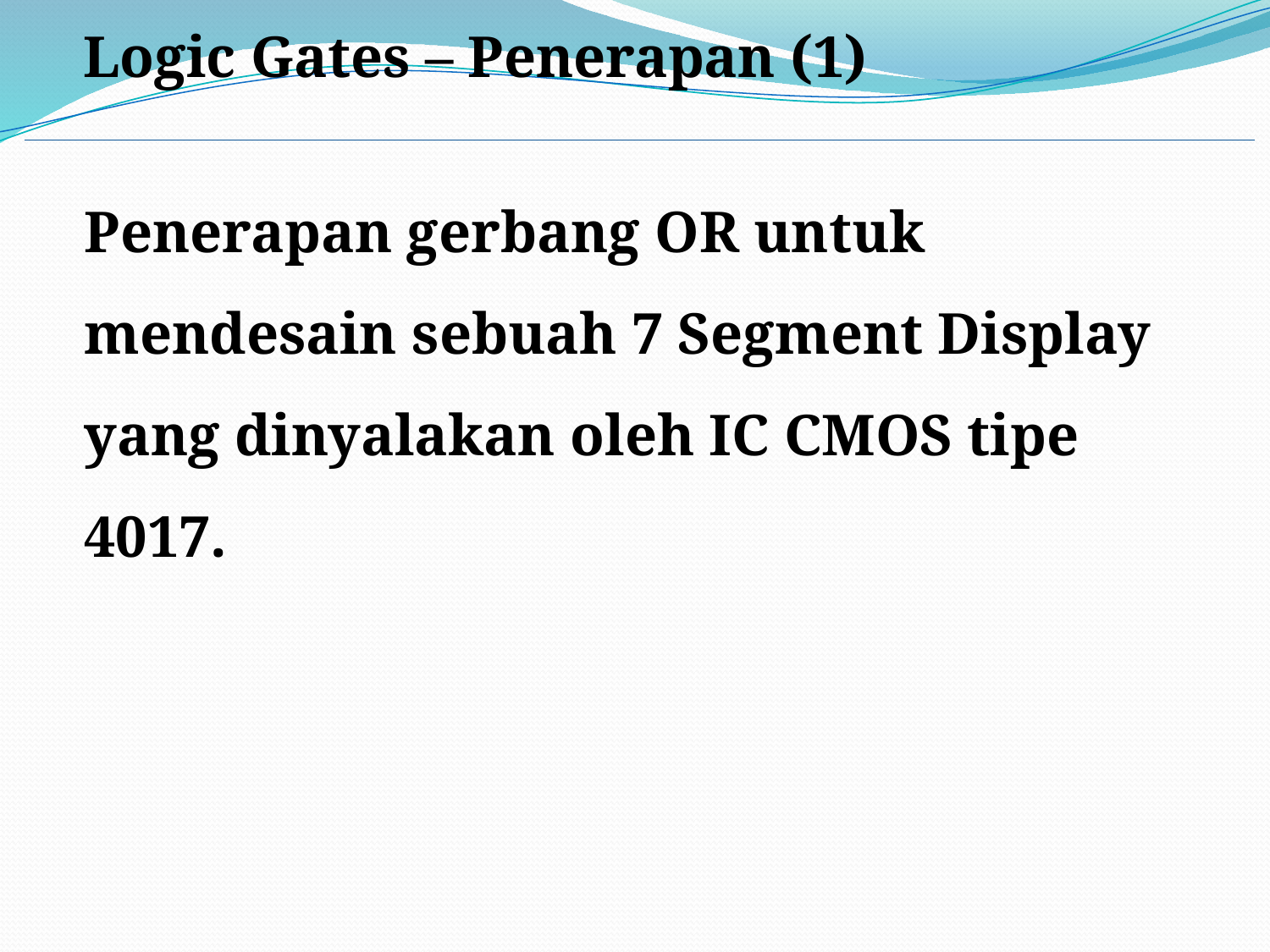

Logic Gates – Penerapan (1)
Penerapan gerbang OR untuk mendesain sebuah 7 Segment Display yang dinyalakan oleh IC CMOS tipe 4017.